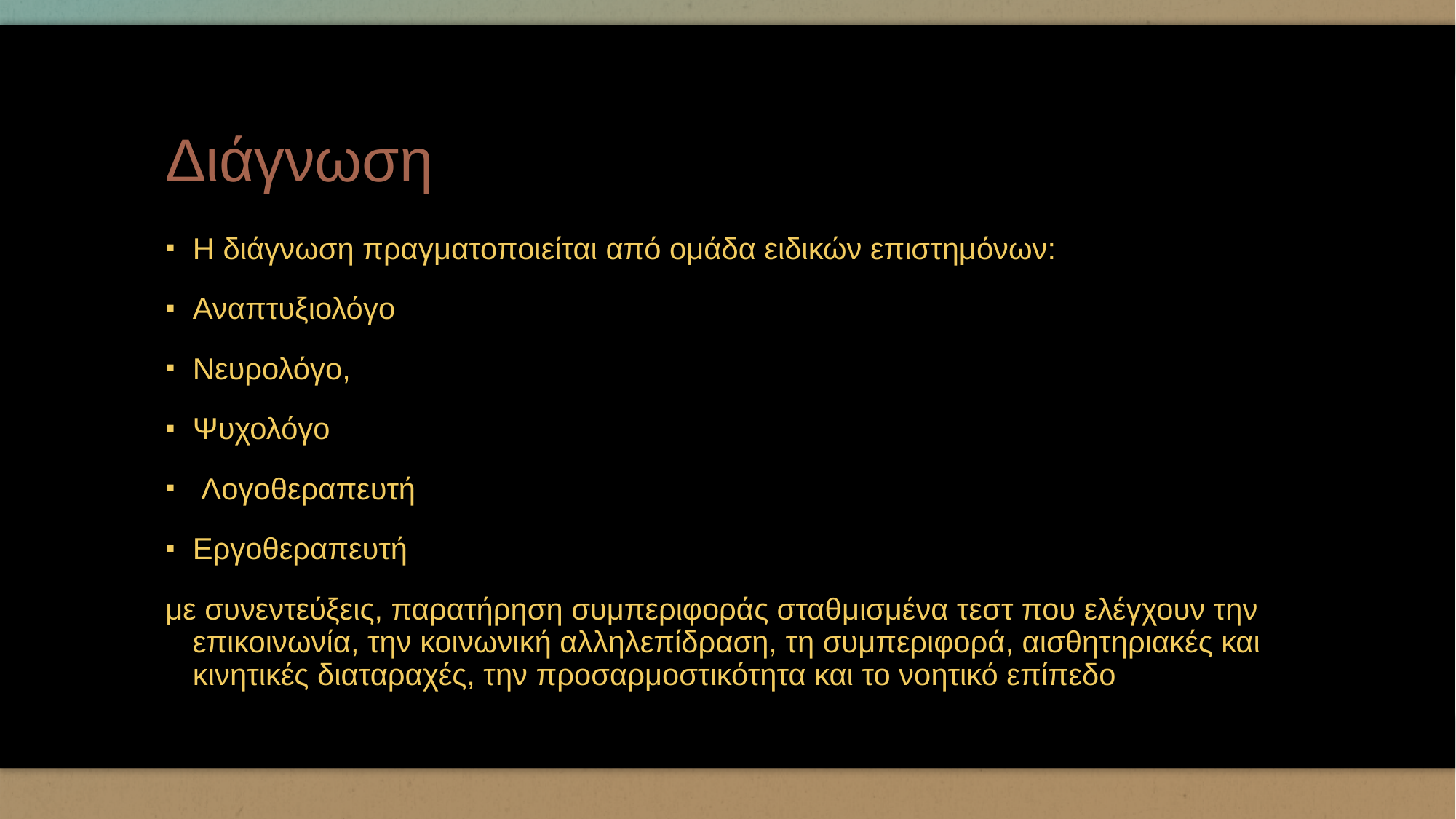

# Διάγνωση
Η διάγνωση πραγματοποιείται από ομάδα ειδικών επιστημόνων:
Αναπτυξιολόγο
Νευρολόγο,
Ψυχολόγο
 Λογοθεραπευτή
Εργοθεραπευτή
με συνεντεύξεις, παρατήρηση συμπεριφοράς σταθμισμένα τεστ που ελέγχουν την επικοινωνία, την κοινωνική αλληλεπίδραση, τη συμπεριφορά, αισθητηριακές και κινητικές διαταραχές, την προσαρμοστικότητα και το νοητικό επίπεδο